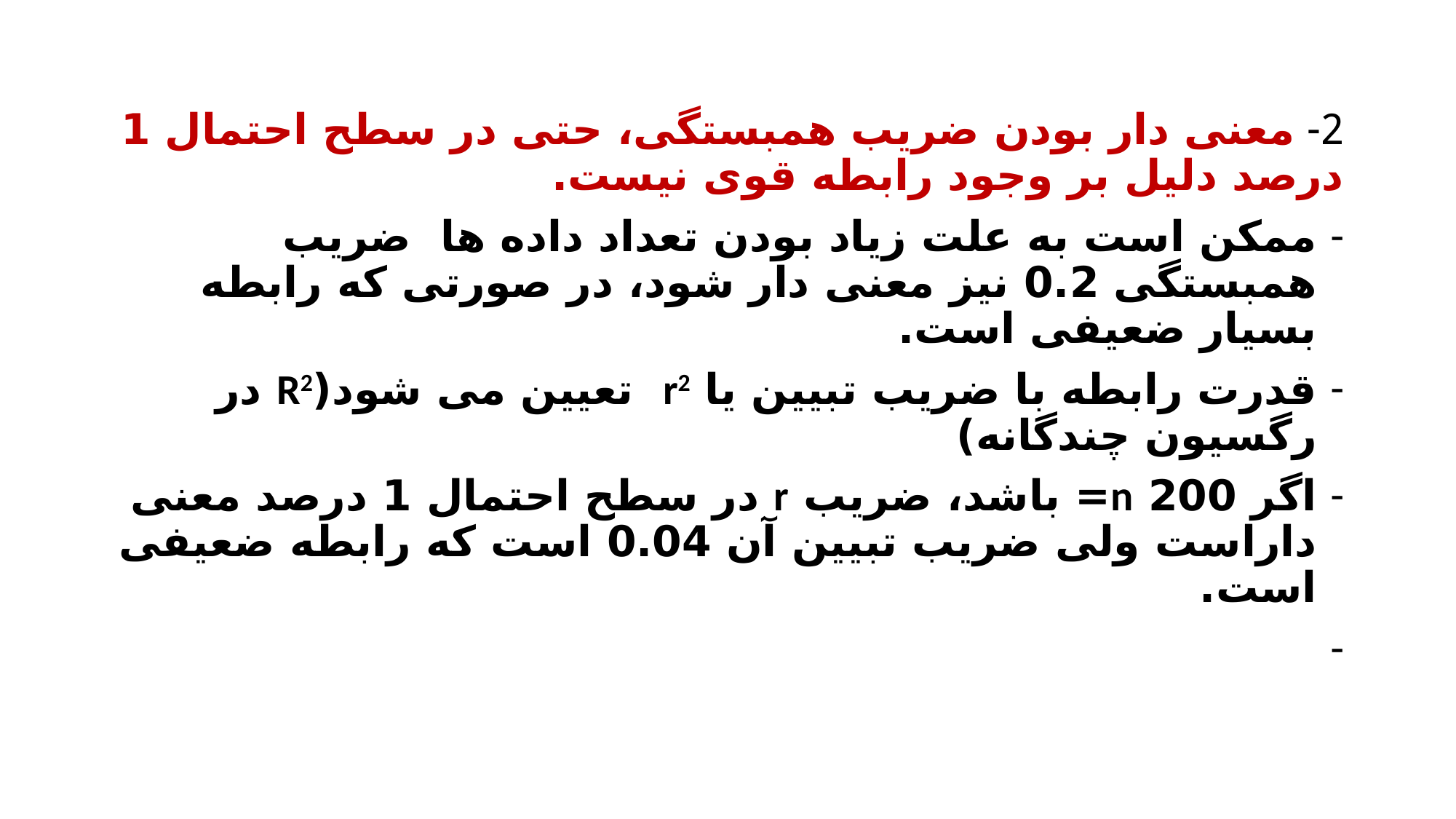

2- معنی دار بودن ضریب همبستگی، حتی در سطح احتمال 1 درصد دلیل بر وجود رابطه قوی نیست.
ممکن است به علت زیاد بودن تعداد داده ها  ضریب همبستگی 0.2 نیز معنی دار شود، در صورتی که رابطه بسیار ضعیفی است.
قدرت رابطه با ضریب تبیین یا r2  تعیین می شود(R2 در رگسیون چندگانه)
اگر 200 n= باشد، ضریب r در سطح احتمال 1 درصد معنی داراست ولی ضریب تبیین آن 0.04 است که رابطه ضعیفی است.